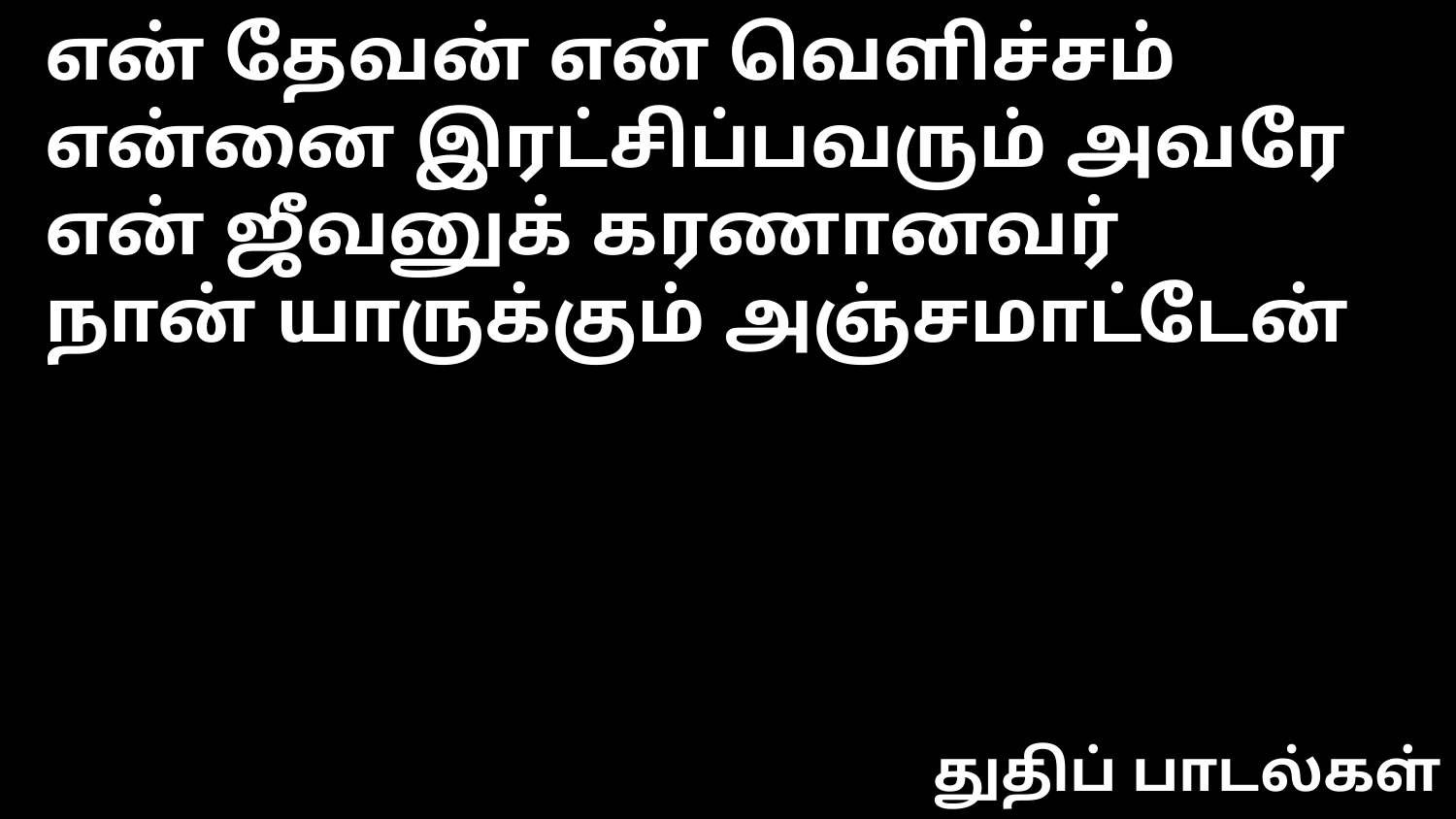

என் தேவன் என் வெளிச்சம்
என்னை இரட்சிப்பவரும் அவரே
என் ஜீவனுக் கரணானவர்
நான் யாருக்கும் அஞ்சமாட்டேன்

துதிப் பாடல்கள்